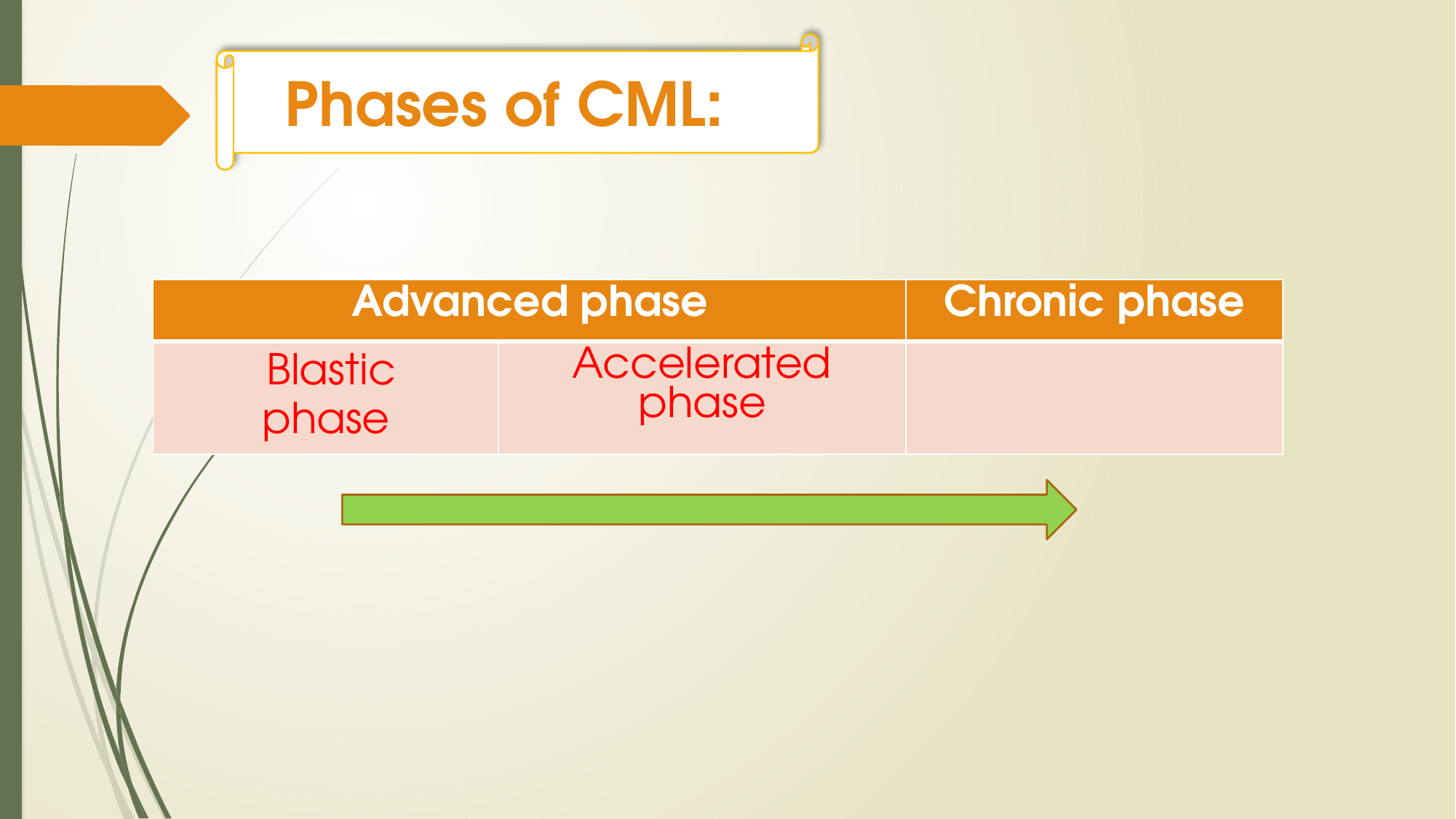

Phases of CML:
| Advanced phase |  | Chronic phase |
| --- | --- | --- |
| Blastic phase | Accelerated phase |  |